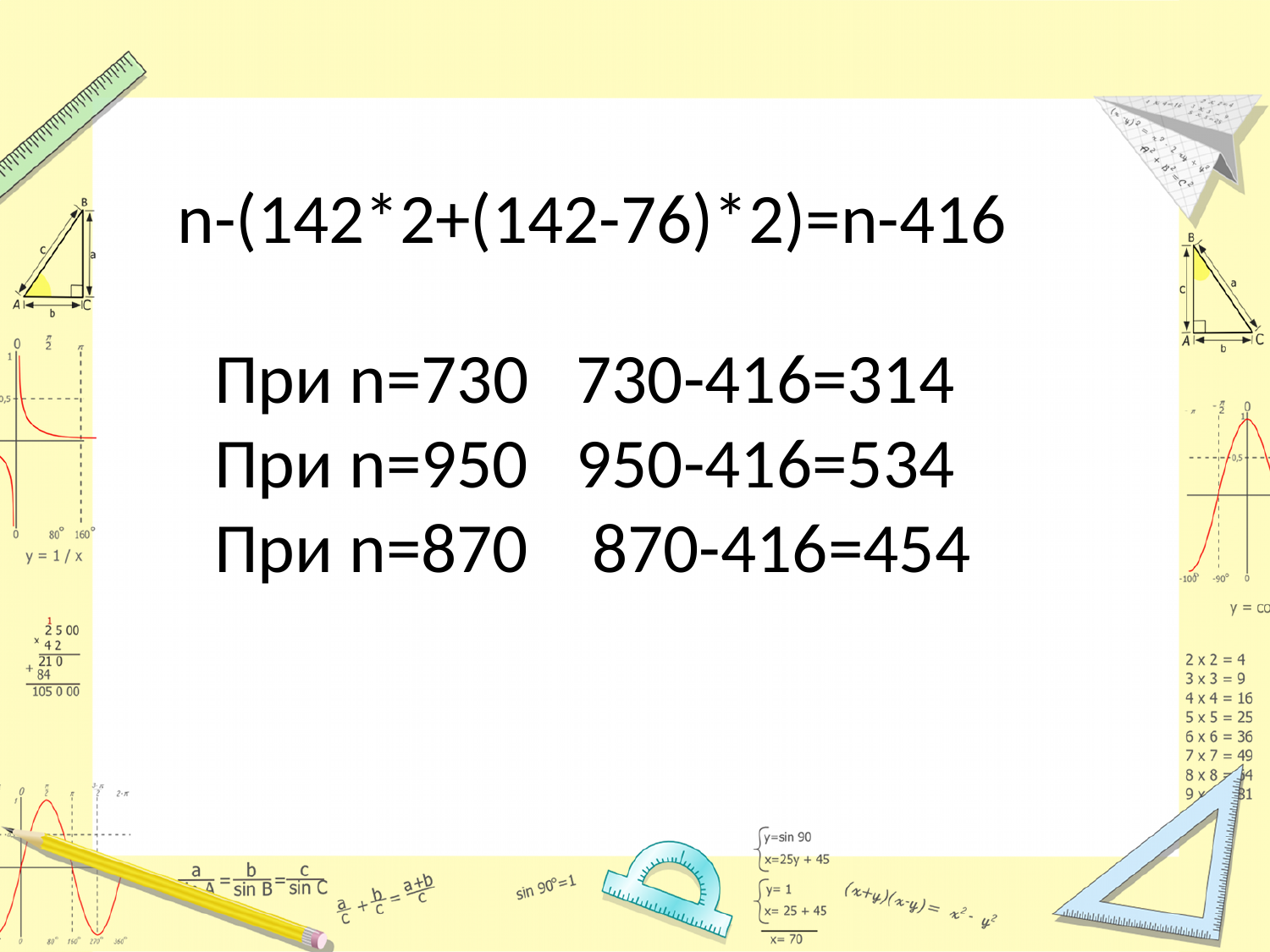

n-(142*2+(142-76)*2)=n-416
При n=730   730-416=314
При n=950   950-416=534
При n=870    870-416=454